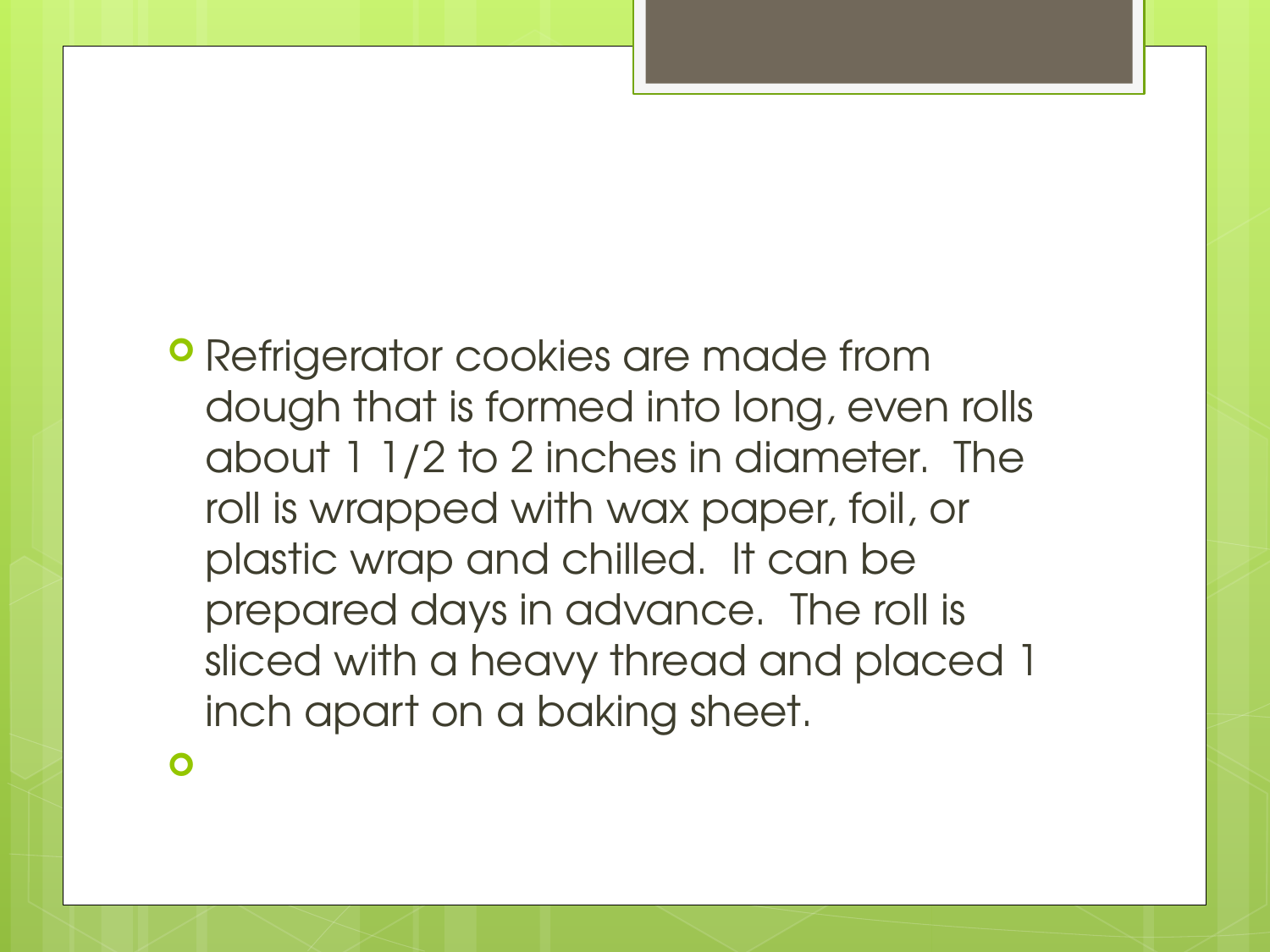

#
Refrigerator cookies are made from dough that is formed into long, even rolls about 1 1/2 to 2 inches in diameter.  The roll is wrapped with wax paper, foil, or plastic wrap and chilled.  It can be prepared days in advance.  The roll is sliced with a heavy thread and placed 1 inch apart on a baking sheet.